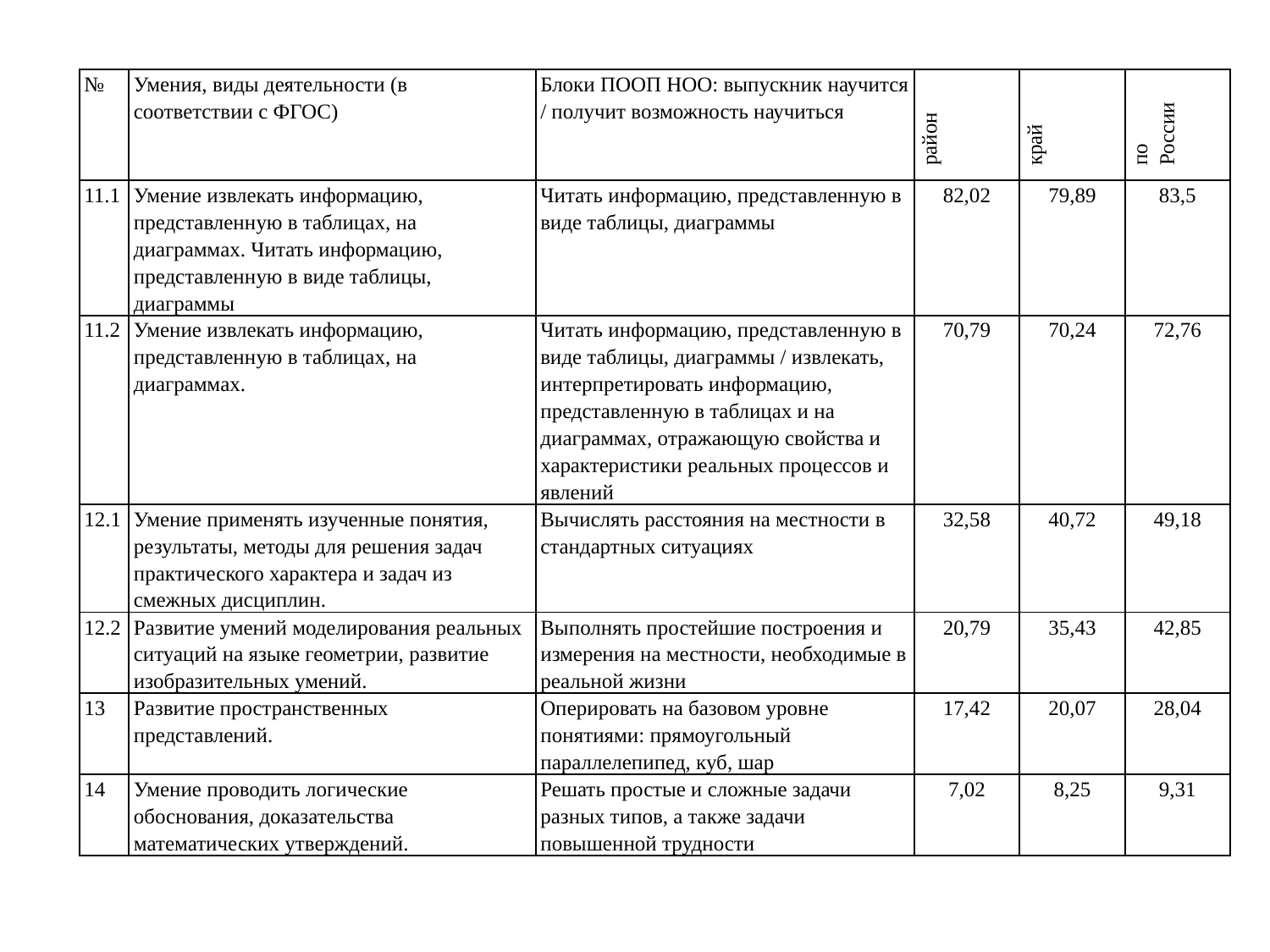

| № | Умения, виды деятельности (в соответствии с ФГОС) | Блоки ПООП НОО: выпускник научится / получит возможность научиться | район | край | по России |
| --- | --- | --- | --- | --- | --- |
| 11.1 | Умение извлекать информацию, представленную в таблицах, на диаграммах. Читать информацию, представленную в виде таблицы, диаграммы | Читать информацию, представленную в виде таблицы, диаграммы | 82,02 | 79,89 | 83,5 |
| 11.2 | Умение извлекать информацию, представленную в таблицах, на диаграммах. | Читать информацию, представленную в виде таблицы, диаграммы / извлекать, интерпретировать информацию, представленную в таблицах и на диаграммах, отражающую свойства и характеристики реальных процессов и явлений | 70,79 | 70,24 | 72,76 |
| 12.1 | Умение применять изученные понятия, результаты, методы для решения задач практического характера и задач из смежных дисциплин. | Вычислять расстояния на местности в стандартных ситуациях | 32,58 | 40,72 | 49,18 |
| 12.2 | Развитие умений моделирования реальных ситуаций на языке геометрии, развитие изобразительных умений. | Выполнять простейшие построения и измерения на местности, необходимые в реальной жизни | 20,79 | 35,43 | 42,85 |
| 13 | Развитие пространственных представлений. | Оперировать на базовом уровне понятиями: прямоугольный параллелепипед, куб, шар | 17,42 | 20,07 | 28,04 |
| 14 | Умение проводить логические обоснования, доказательства математических утверждений. | Решать простые и сложные задачи разных типов, а также задачи повышенной трудности | 7,02 | 8,25 | 9,31 |